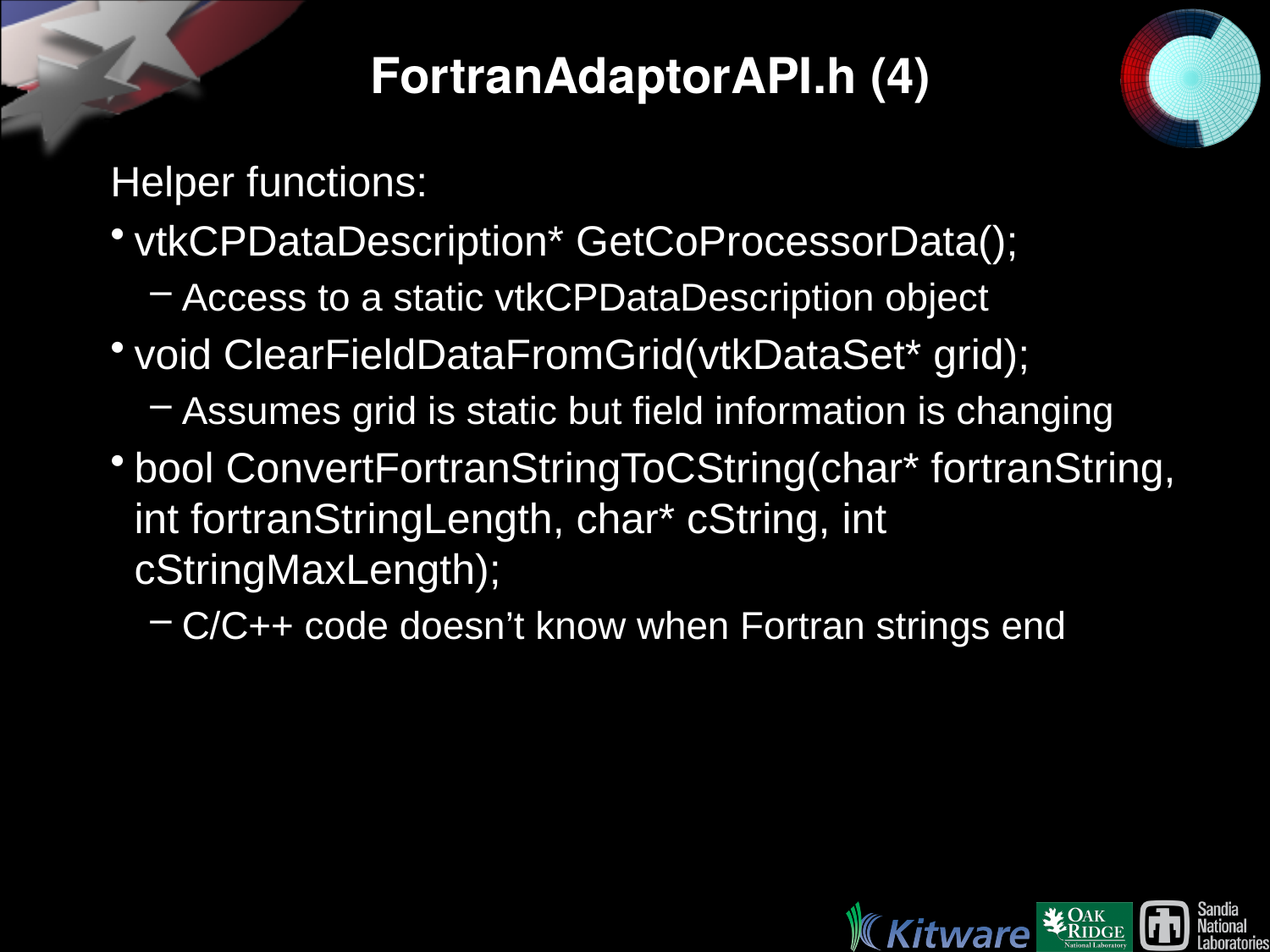

# FortranAdaptorAPI.h (4)
Helper functions:
vtkCPDataDescription* GetCoProcessorData();
Access to a static vtkCPDataDescription object
void ClearFieldDataFromGrid(vtkDataSet* grid);
Assumes grid is static but field information is changing
bool ConvertFortranStringToCString(char* fortranString, int fortranStringLength, char* cString, int cStringMaxLength);
C/C++ code doesn’t know when Fortran strings end